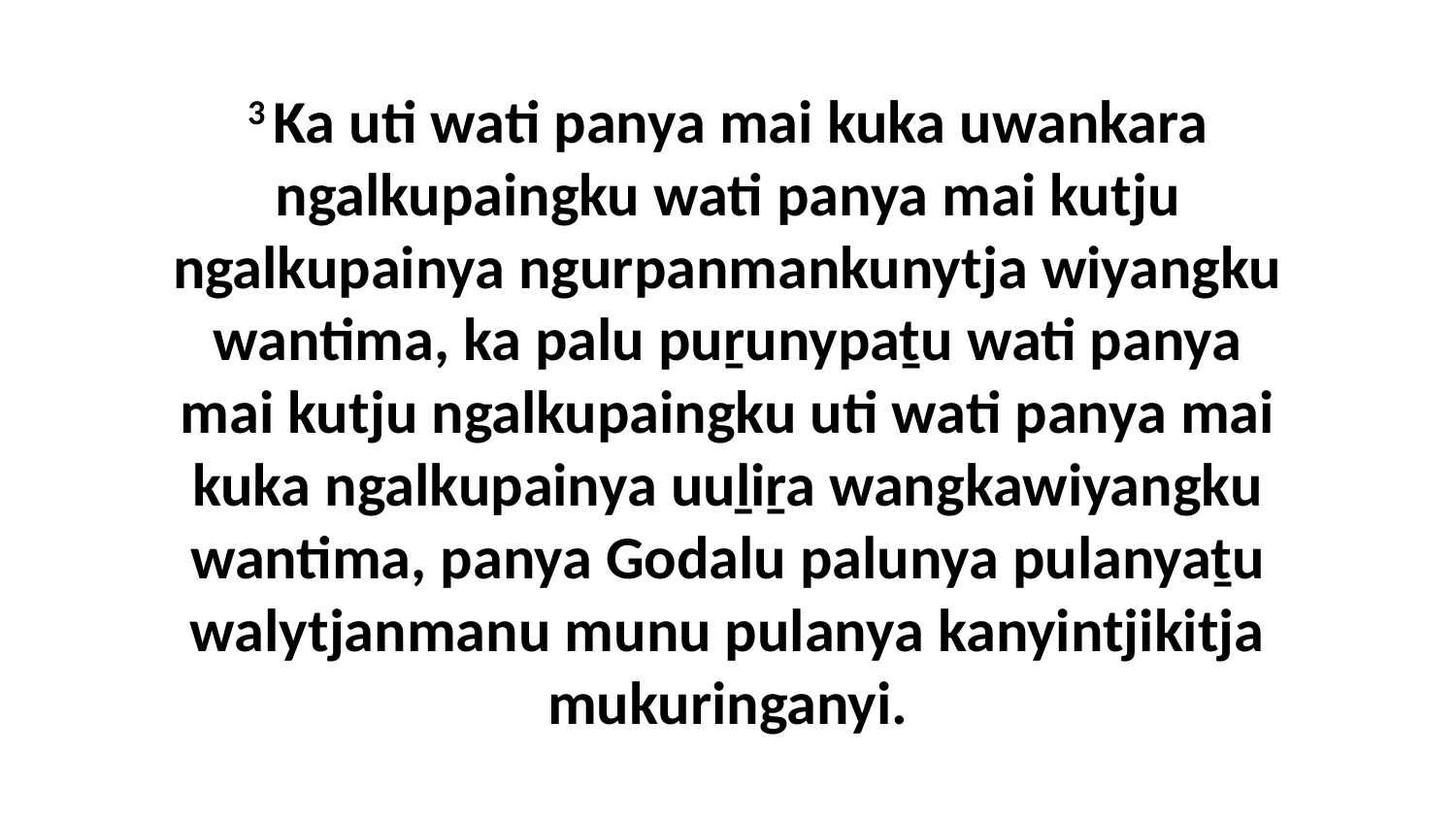

3 Ka uti wati panya mai kuka uwankara ngalkupaingku wati panya mai kutju ngalkupainya ngurpanmankunytja wiyangku wantima, ka palu puṟunypaṯu wati panya mai kutju ngalkupaingku uti wati panya mai kuka ngalkupainya uuḻiṟa wangkawiyangku wantima, panya Godalu palunya pulanyaṯu walytjanmanu munu pulanya kanyintjikitja mukuringanyi.